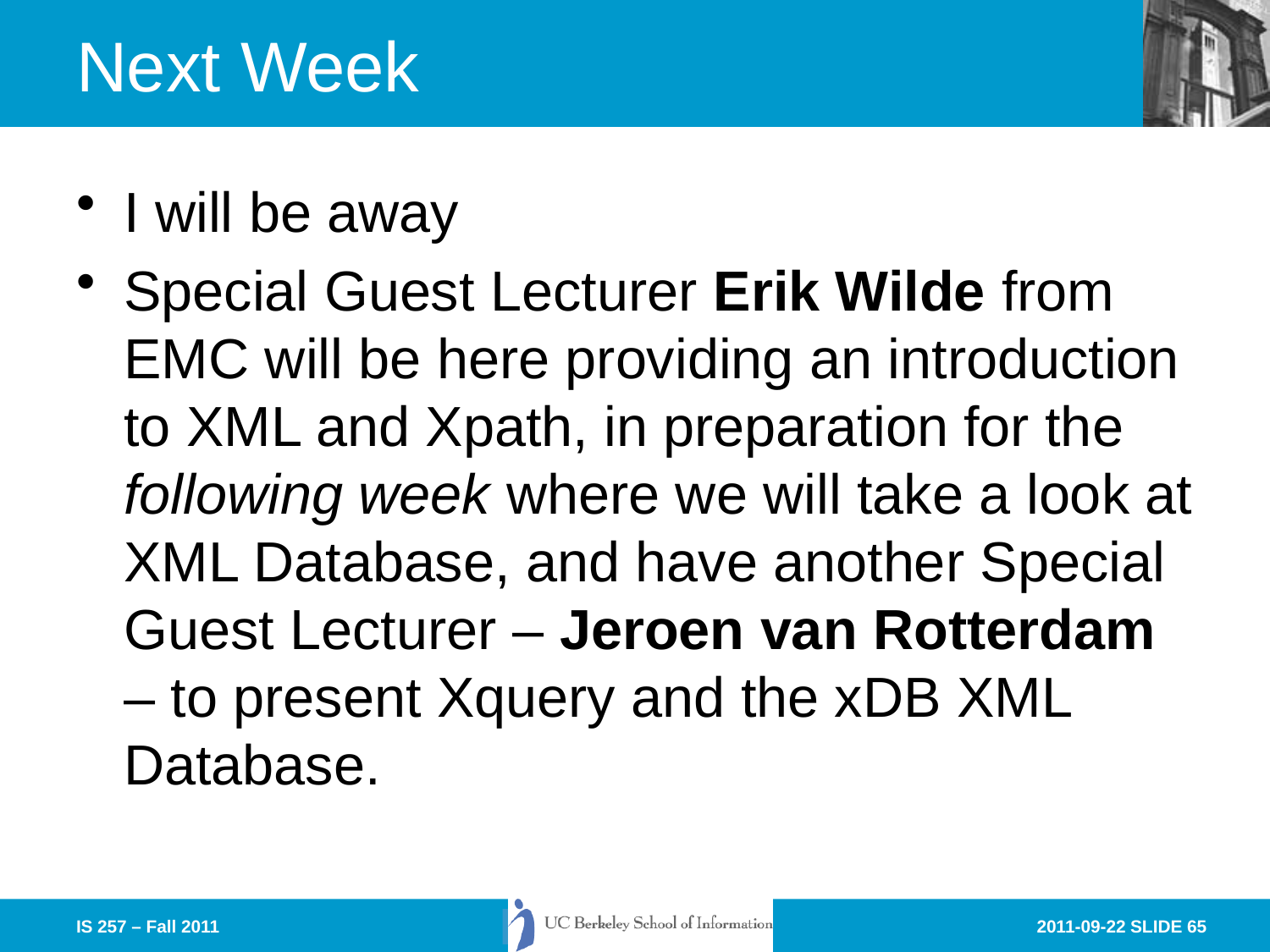

# Next Week
I will be away
Special Guest Lecturer Erik Wilde from EMC will be here providing an introduction to XML and Xpath, in preparation for the following week where we will take a look at XML Database, and have another Special Guest Lecturer – Jeroen van Rotterdam – to present Xquery and the xDB XML Database.

IS 257 – Fall 2011